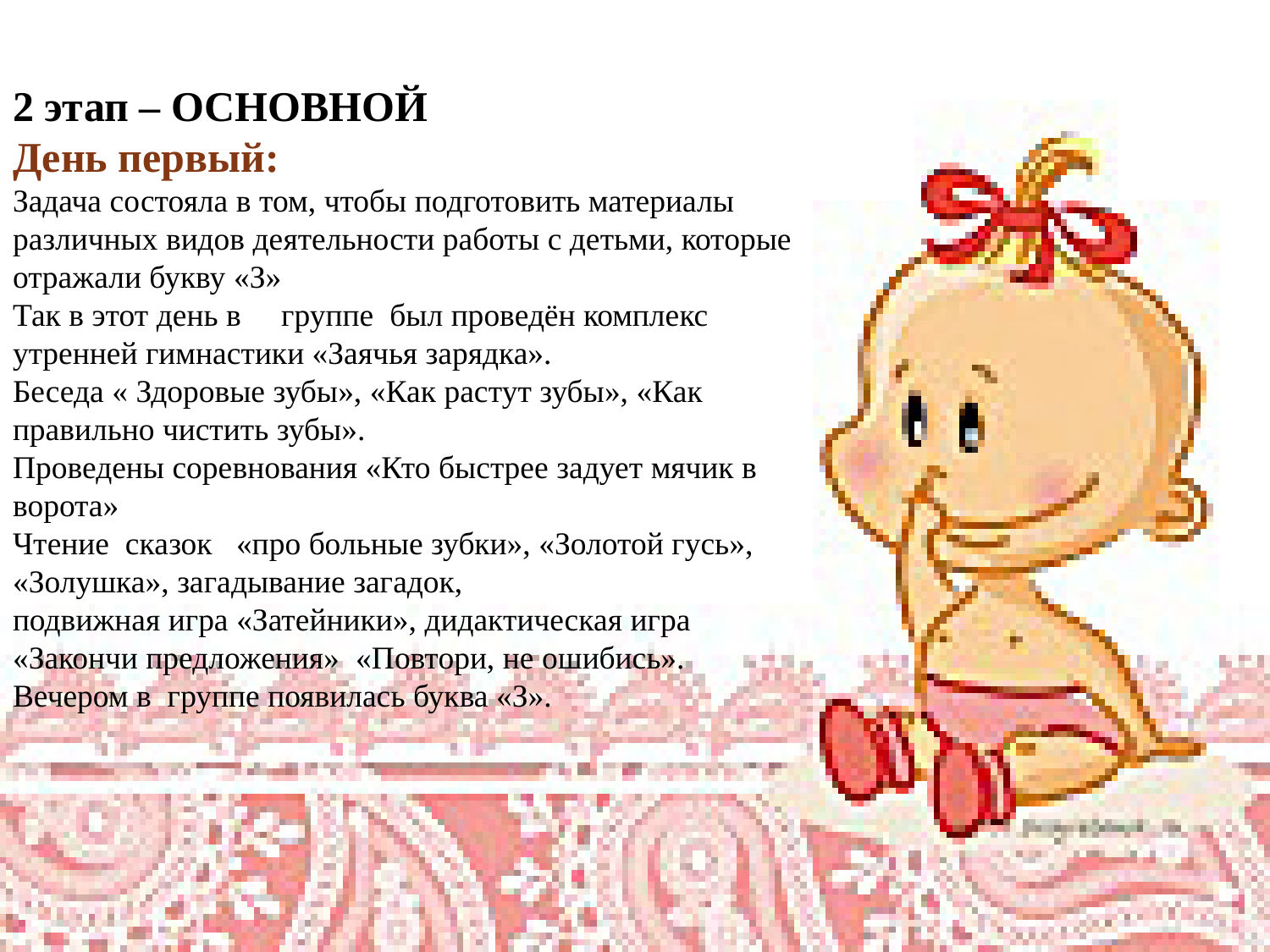

2 этап – ОСНОВНОЙ
День первый:
Задача состояла в том, чтобы подготовить материалы различных видов деятельности работы с детьми, которые отражали букву «З»
Так в этот день в     группе  был проведён комплекс утренней гимнастики «Заячья зарядка».
Беседа « Здоровые зубы», «Как растут зубы», «Как правильно чистить зубы». 
Проведены соревнования «Кто быстрее задует мячик в ворота»
Чтение  сказок   «про больные зубки», «Золотой гусь», «Золушка», загадывание загадок,
подвижная игра «Затейники», дидактическая игра   «Закончи предложения»  «Повтори, не ошибись».
Вечером в  группе появилась буква «З».